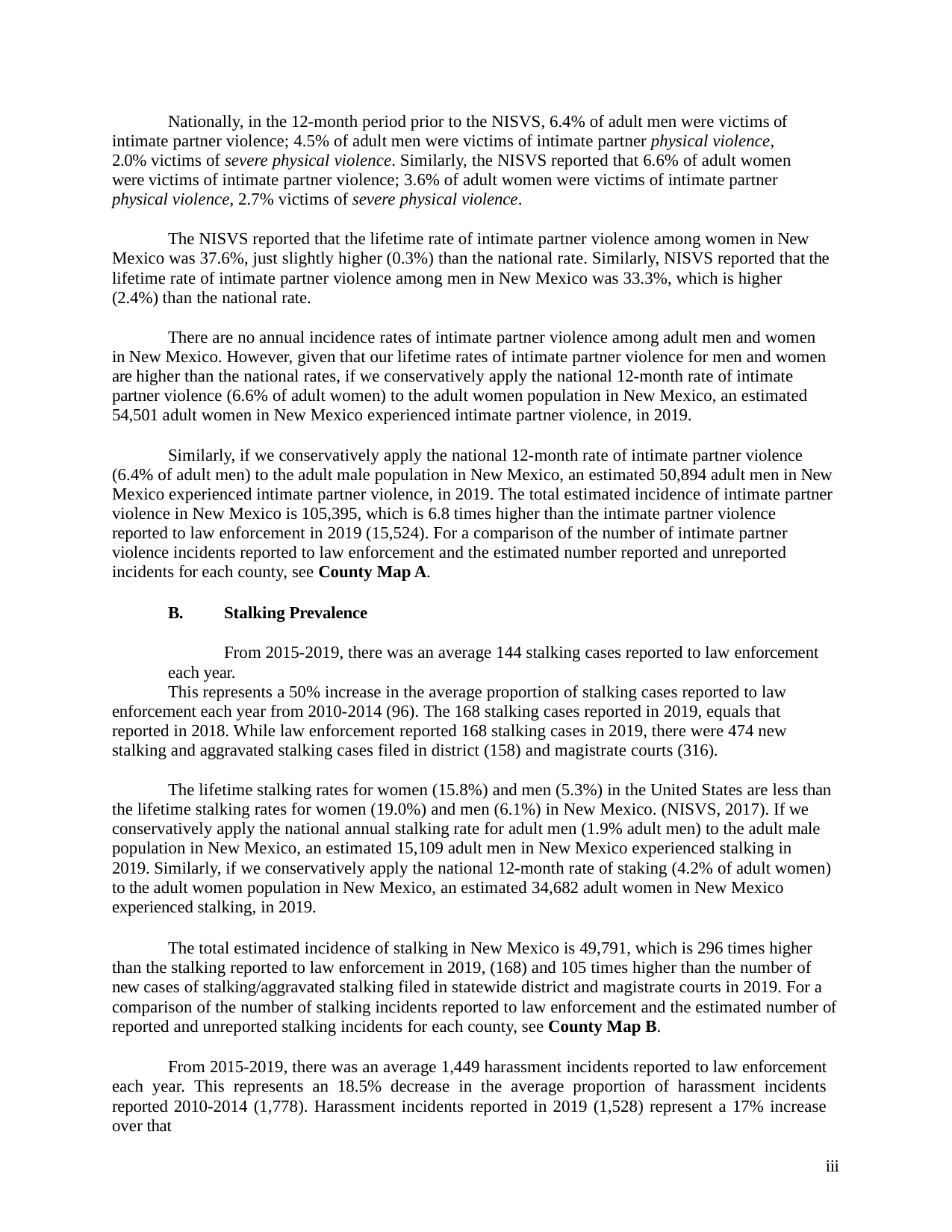

Nationally, in the 12-month period prior to the NISVS, 6.4% of adult men were victims of intimate partner violence; 4.5% of adult men were victims of intimate partner physical violence, 2.0% victims of severe physical violence. Similarly, the NISVS reported that 6.6% of adult women were victims of intimate partner violence; 3.6% of adult women were victims of intimate partner physical violence, 2.7% victims of severe physical violence.

The NISVS reported that the lifetime rate of intimate partner violence among women in New Mexico was 37.6%, just slightly higher (0.3%) than the national rate. Similarly, NISVS reported that the lifetime rate of intimate partner violence among men in New Mexico was 33.3%, which is higher (2.4%) than the national rate.

There are no annual incidence rates of intimate partner violence among adult men and women in New Mexico. However, given that our lifetime rates of intimate partner violence for men and women are higher than the national rates, if we conservatively apply the national 12-month rate of intimate partner violence (6.6% of adult women) to the adult women population in New Mexico, an estimated 54,501 adult women in New Mexico experienced intimate partner violence, in 2019.

Similarly, if we conservatively apply the national 12-month rate of intimate partner violence (6.4% of adult men) to the adult male population in New Mexico, an estimated 50,894 adult men in New Mexico experienced intimate partner violence, in 2019. The total estimated incidence of intimate partner violence in New Mexico is 105,395, which is 6.8 times higher than the intimate partner violence reported to law enforcement in 2019 (15,524). For a comparison of the number of intimate partner violence incidents reported to law enforcement and the estimated number reported and unreported incidents for each county, see County Map A.

B.	Stalking Prevalence

From 2015-2019, there was an average 144 stalking cases reported to law enforcement each year.
This represents a 50% increase in the average proportion of stalking cases reported to law enforcement each year from 2010-2014 (96). The 168 stalking cases reported in 2019, equals that reported in 2018. While law enforcement reported 168 stalking cases in 2019, there were 474 new stalking and aggravated stalking cases filed in district (158) and magistrate courts (316).

The lifetime stalking rates for women (15.8%) and men (5.3%) in the United States are less than the lifetime stalking rates for women (19.0%) and men (6.1%) in New Mexico. (NISVS, 2017). If we conservatively apply the national annual stalking rate for adult men (1.9% adult men) to the adult male population in New Mexico, an estimated 15,109 adult men in New Mexico experienced stalking in 2019. Similarly, if we conservatively apply the national 12-month rate of staking (4.2% of adult women) to the adult women population in New Mexico, an estimated 34,682 adult women in New Mexico experienced stalking, in 2019.

The total estimated incidence of stalking in New Mexico is 49,791, which is 296 times higher than the stalking reported to law enforcement in 2019, (168) and 105 times higher than the number of new cases of stalking/aggravated stalking filed in statewide district and magistrate courts in 2019. For a comparison of the number of stalking incidents reported to law enforcement and the estimated number of reported and unreported stalking incidents for each county, see County Map B.

From 2015-2019, there was an average 1,449 harassment incidents reported to law enforcement each year. This represents an 18.5% decrease in the average proportion of harassment incidents reported 2010-2014 (1,778). Harassment incidents reported in 2019 (1,528) represent a 17% increase over that
iii